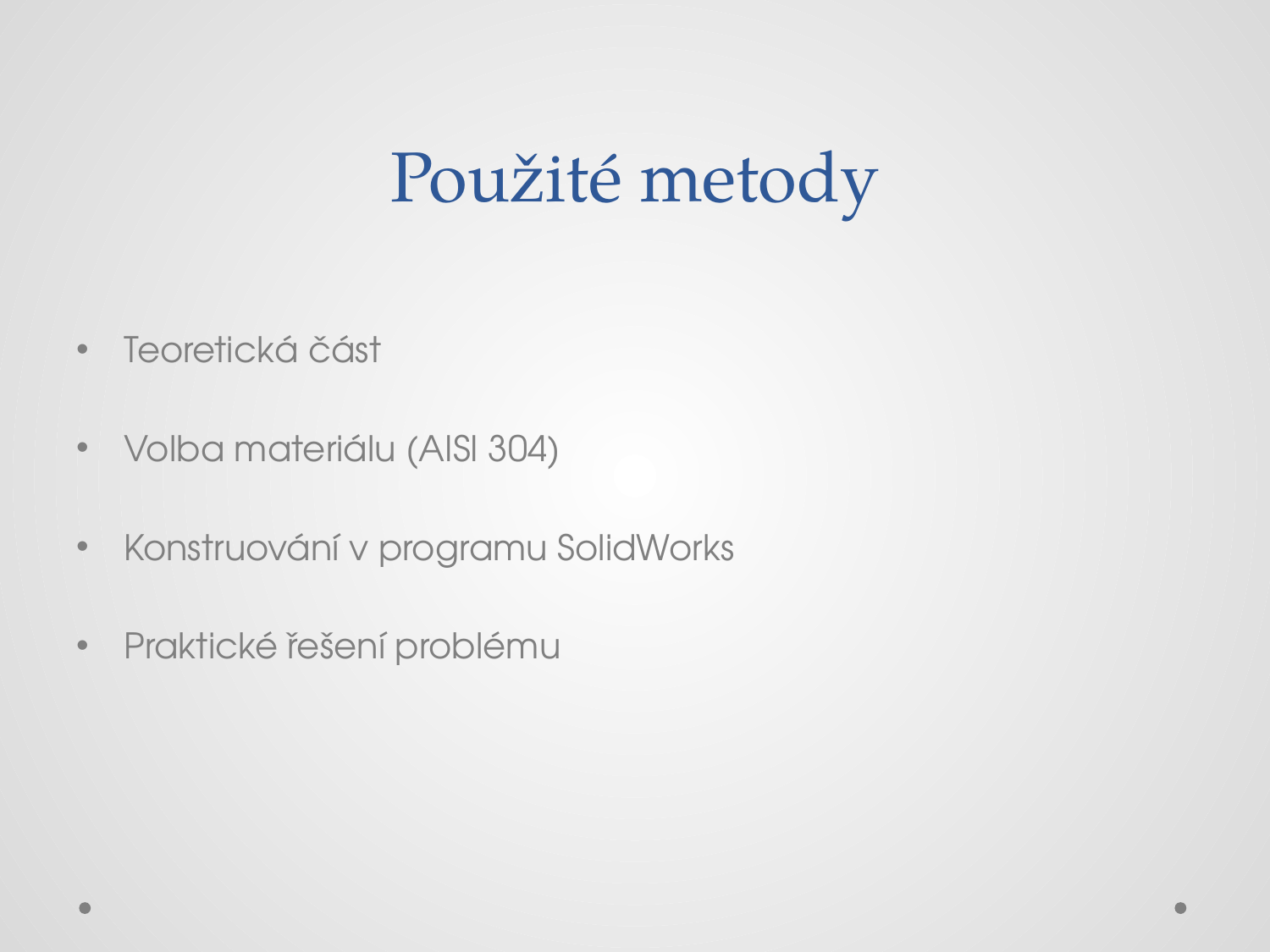

# Použité metody

Teoretická část

Volba materiálu (AISI 304)

Konstruování v programu SolidWorks

Praktické řešení problému